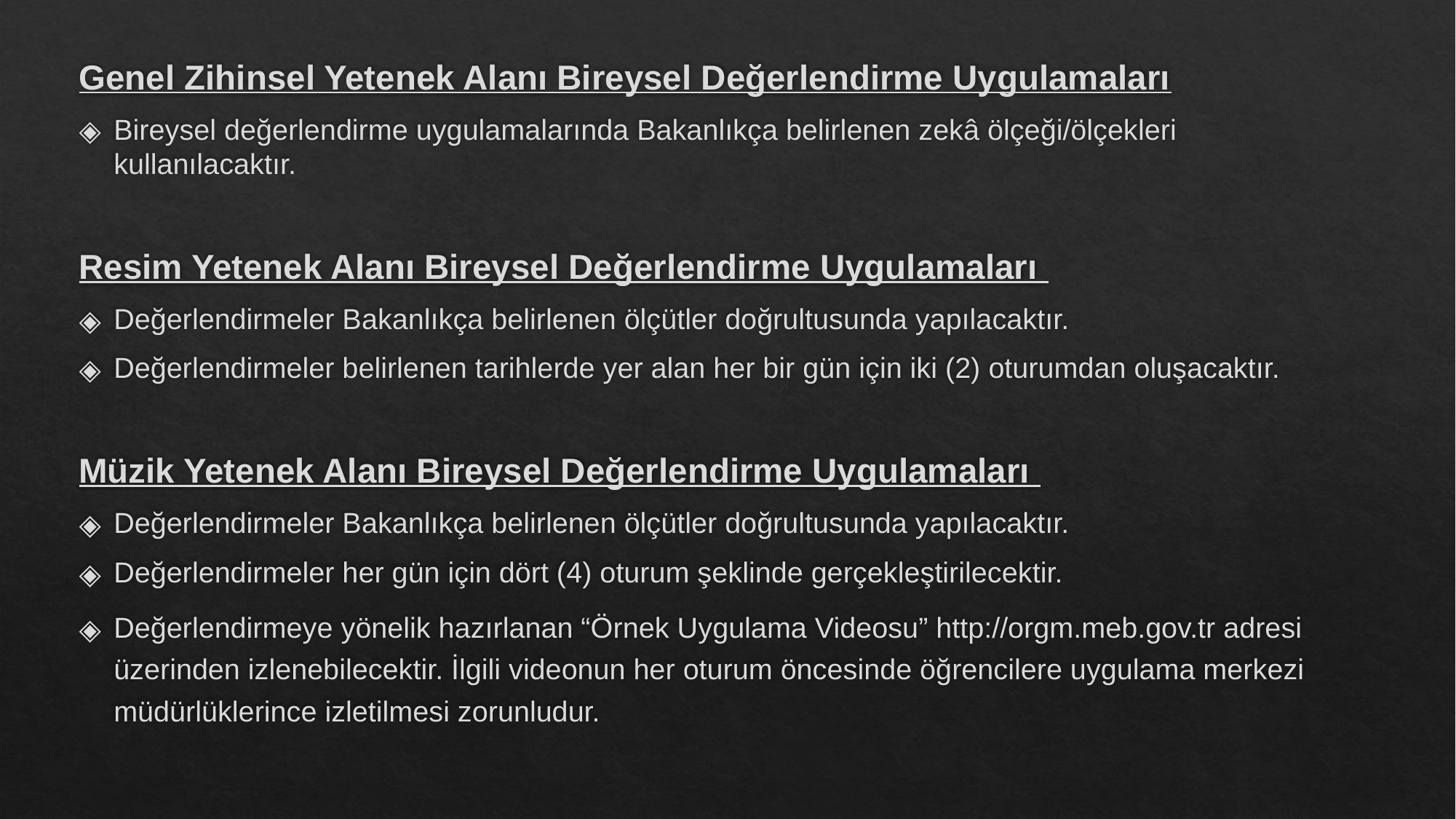

Genel Zihinsel Yetenek Alanı Bireysel Değerlendirme Uygulamaları
Bireysel değerlendirme uygulamalarında Bakanlıkça belirlenen zekâ ölçeği/ölçekleri kullanılacaktır.

Resim Yetenek Alanı Bireysel Değerlendirme Uygulamaları
Değerlendirmeler Bakanlıkça belirlenen ölçütler doğrultusunda yapılacaktır.
Değerlendirmeler belirlenen tarihlerde yer alan her bir gün için iki (2) oturumdan oluşacaktır.

Müzik Yetenek Alanı Bireysel Değerlendirme Uygulamaları
Değerlendirmeler Bakanlıkça belirlenen ölçütler doğrultusunda yapılacaktır.
Değerlendirmeler her gün için dört (4) oturum şeklinde gerçekleştirilecektir.
Değerlendirmeye yönelik hazırlanan “Örnek Uygulama Videosu” http://orgm.meb.gov.tr adresi üzerinden izlenebilecektir. İlgili videonun her oturum öncesinde öğrencilere uygulama merkezi müdürlüklerince izletilmesi zorunludur.